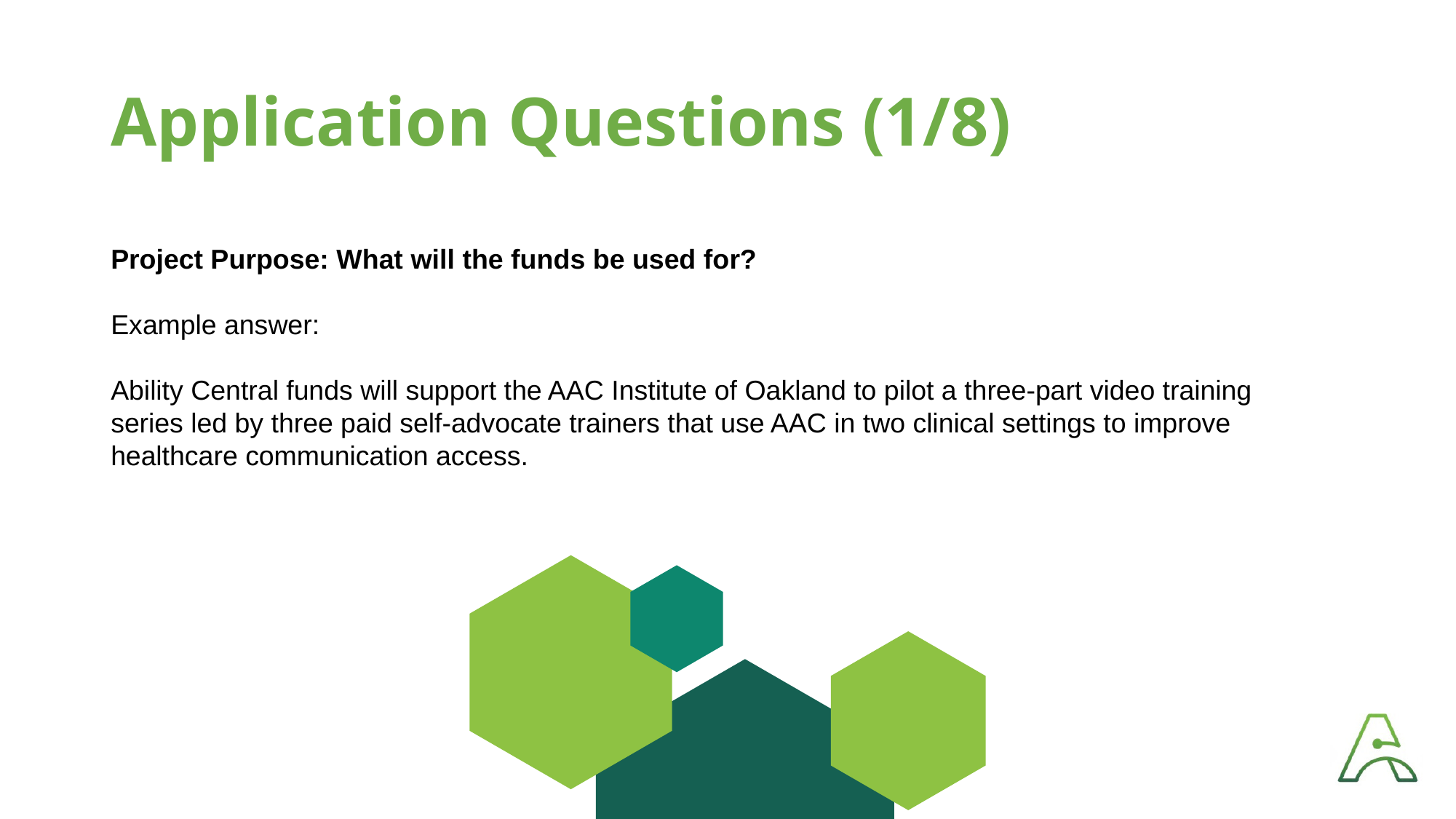

# Application Questions (1/8)
Project Purpose: What will the funds be used for?

Example answer:

Ability Central funds will support the AAC Institute of Oakland to pilot a three-part video training series led by three paid self-advocate trainers that use AAC in two clinical settings to improve healthcare communication access.